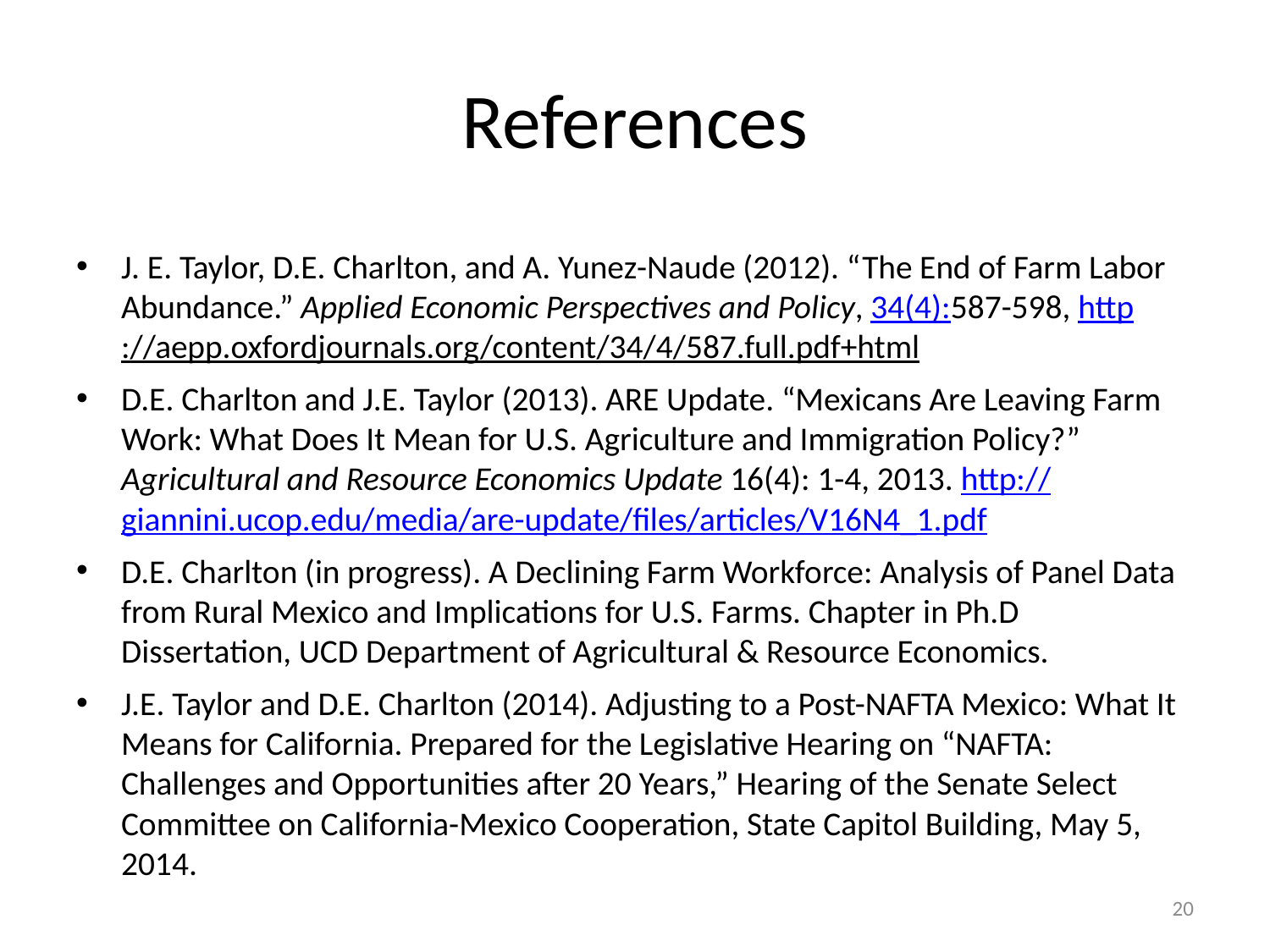

# References
J. E. Taylor, D.E. Charlton, and A. Yunez-Naude (2012). “The End of Farm Labor Abundance.” Applied Economic Perspectives and Policy, 34(4):587-598, http://aepp.oxfordjournals.org/content/34/4/587.full.pdf+html
D.E. Charlton and J.E. Taylor (2013). ARE Update. “Mexicans Are Leaving Farm Work: What Does It Mean for U.S. Agriculture and Immigration Policy?” Agricultural and Resource Economics Update 16(4): 1-4, 2013. http://giannini.ucop.edu/media/are-update/files/articles/V16N4_1.pdf
D.E. Charlton (in progress). A Declining Farm Workforce: Analysis of Panel Data from Rural Mexico and Implications for U.S. Farms. Chapter in Ph.D Dissertation, UCD Department of Agricultural & Resource Economics.
J.E. Taylor and D.E. Charlton (2014). Adjusting to a Post-NAFTA Mexico: What It Means for California. Prepared for the Legislative Hearing on “NAFTA: Challenges and Opportunities after 20 Years,” Hearing of the Senate Select Committee on California-Mexico Cooperation, State Capitol Building, May 5, 2014.
20